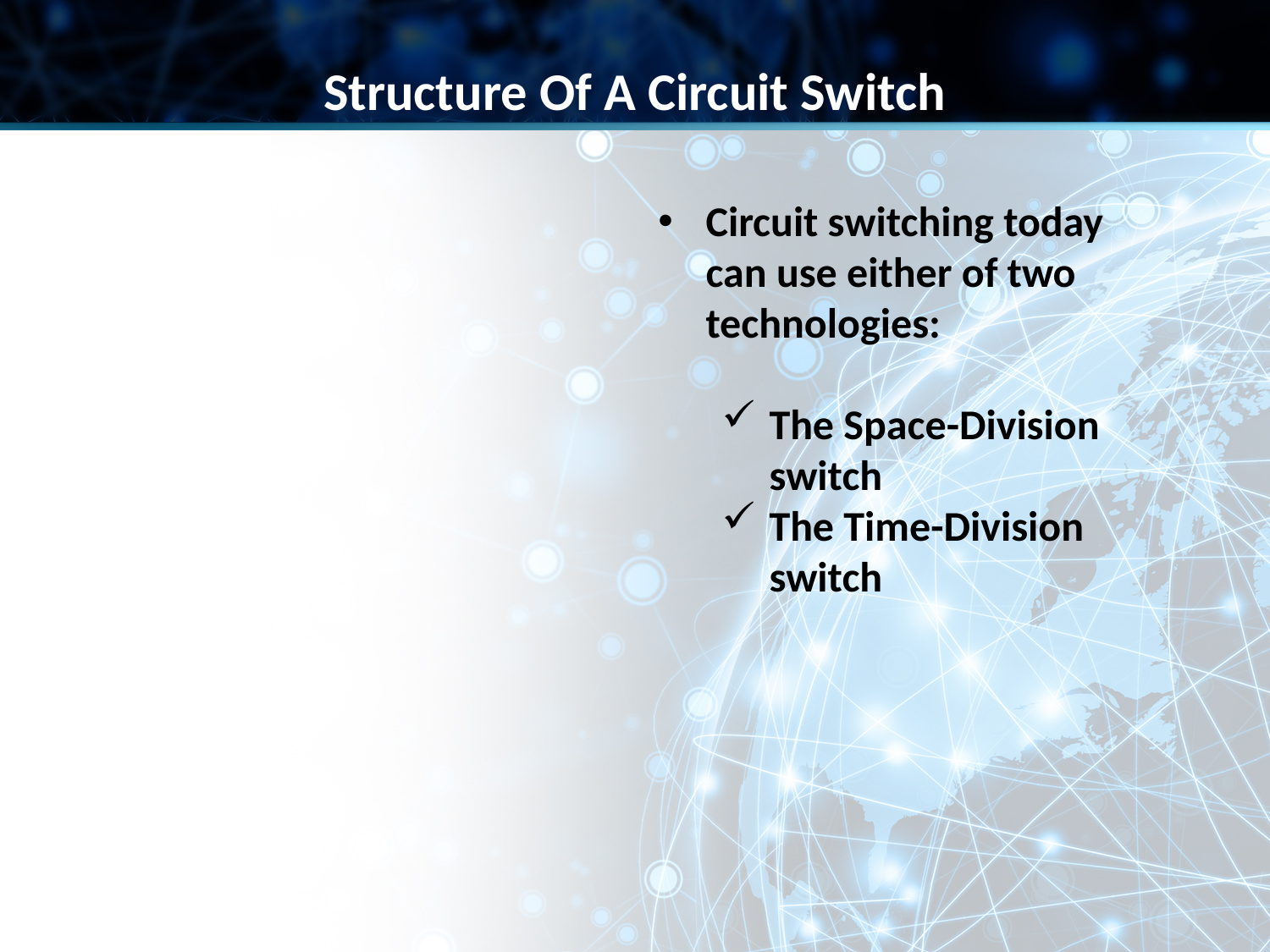

Structure Of A Circuit Switch

Circuit switching today can use either of two technologies:

The Space-Division switch
The Time-Division switch